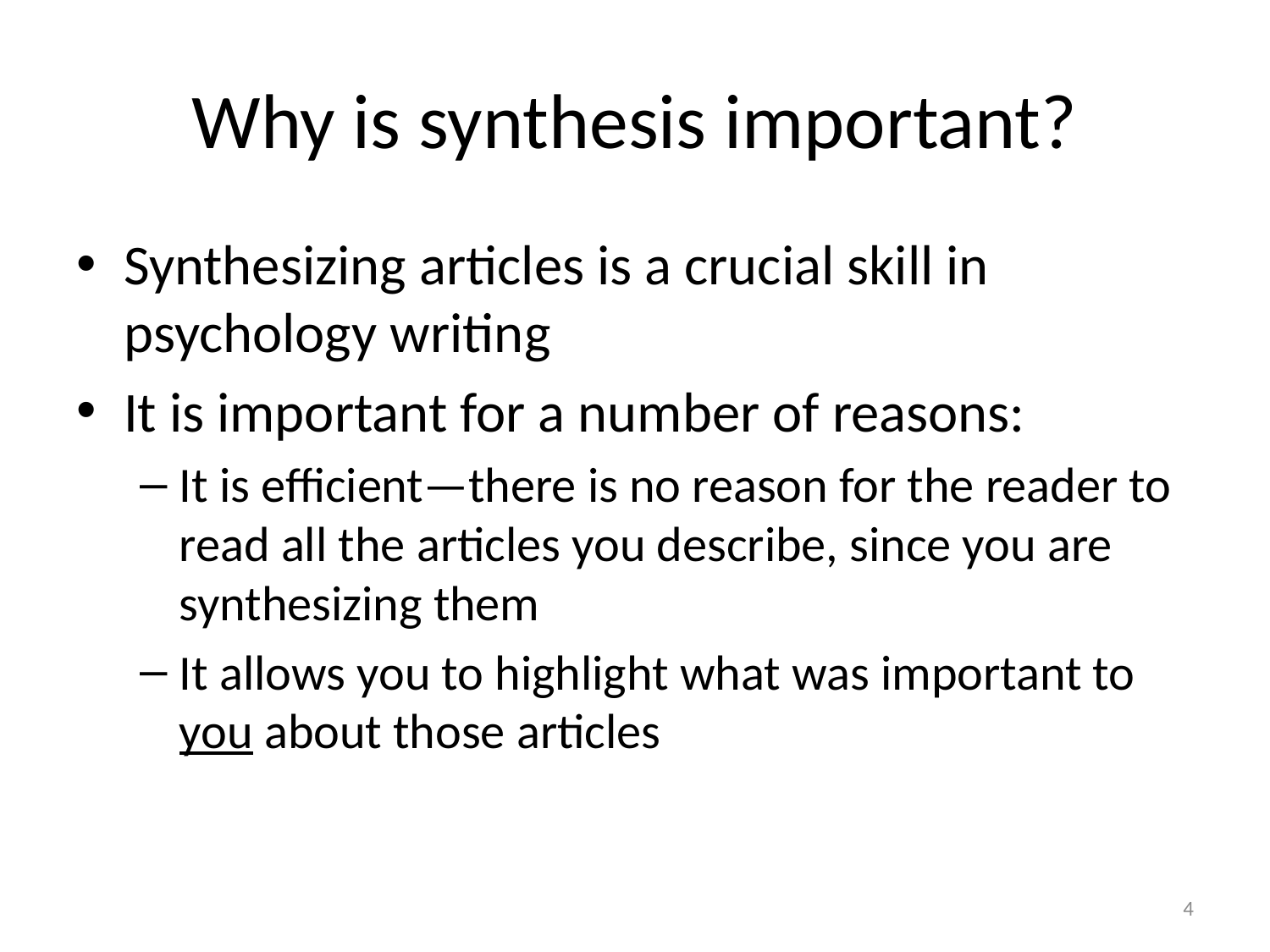

# Why is synthesis important?
Synthesizing articles is a crucial skill in psychology writing
It is important for a number of reasons:
It is efficient—there is no reason for the reader to read all the articles you describe, since you are synthesizing them
It allows you to highlight what was important to you about those articles
4